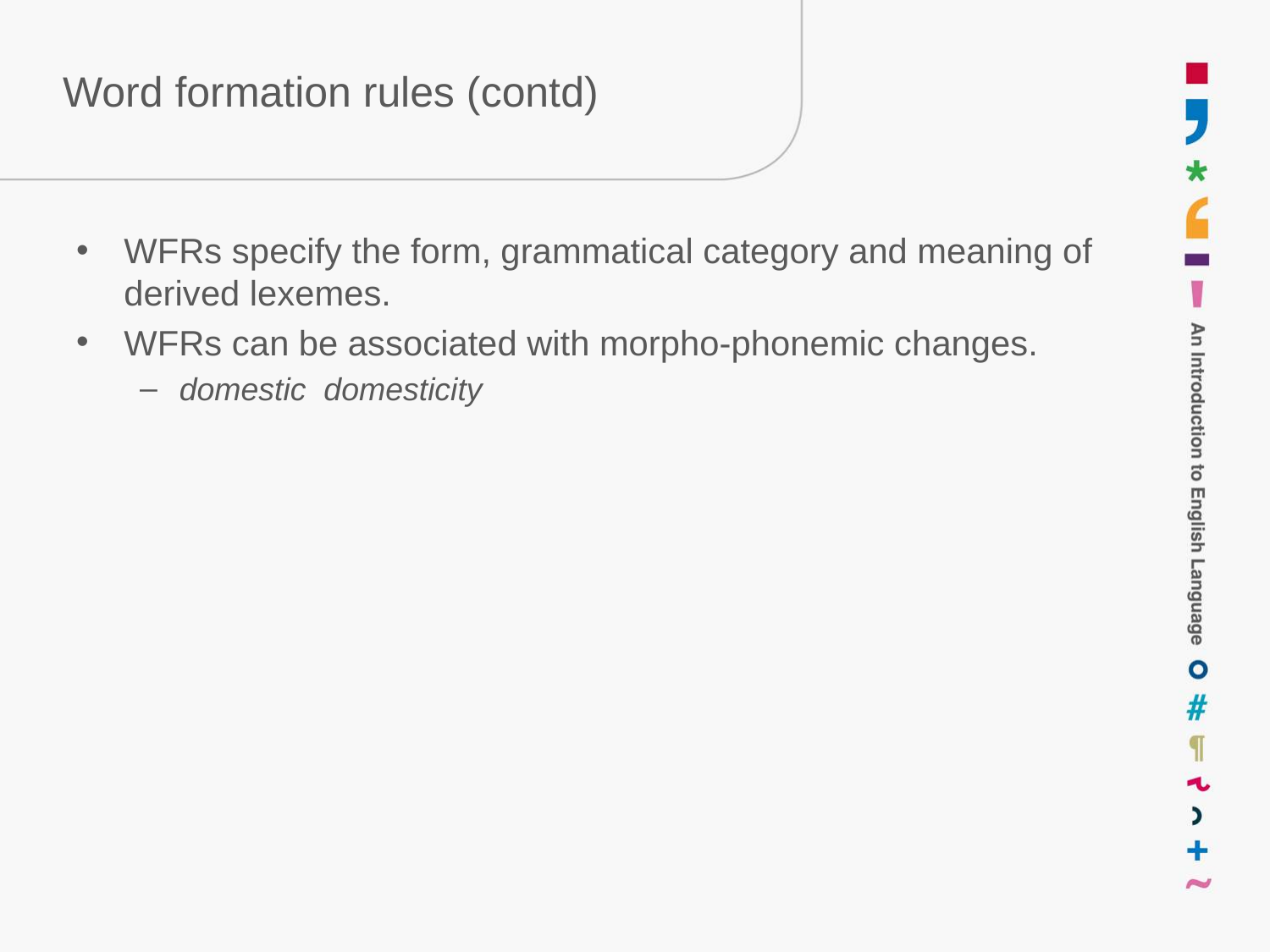

# Word formation rules (contd)
WFRs specify the form, grammatical category and meaning of derived lexemes.
WFRs can be associated with morpho-phonemic changes.
domestic  domesticity